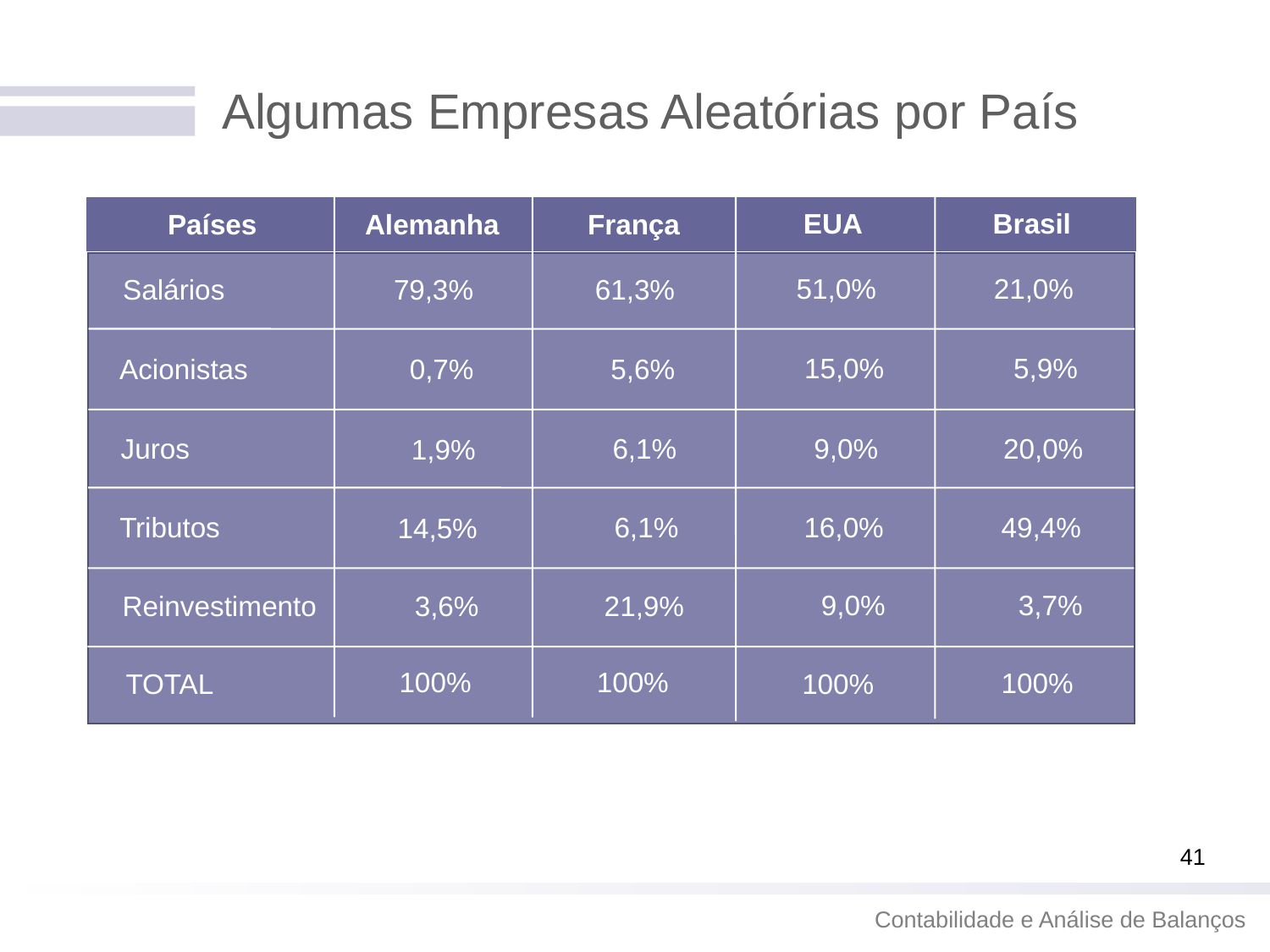

# Algumas Empresas Aleatórias por País

Brasil
EUA
França
Países
Alemanha

 21,0%
 51,0%
 61,3%
 79,3%
 Salários

    5,9%
   15,0%
   5,6%
   0,7%
 Acionistas

   20,0%
   9,0%
 Juros
   6,1%
   1,9%

 49,4%
Tributos
 16,0%
  6,1%
14,5%

    3,7%
    9,0%
Reinvestimento
  21,9%
   3,6%

 100%
 100%
 100%
 100%
TOTAL
41